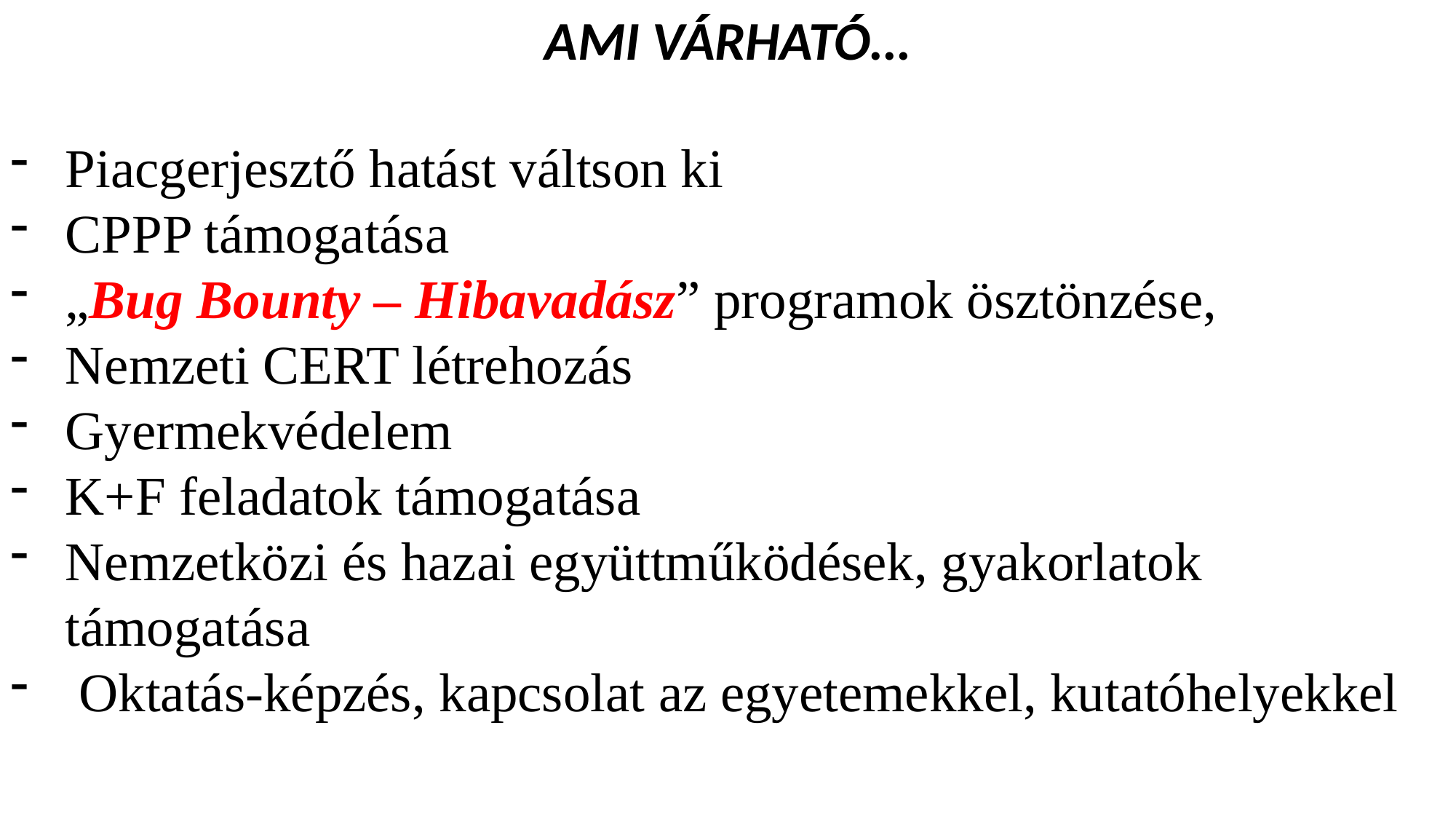

AMI VÁRHATÓ…
Piacgerjesztő hatást váltson ki
CPPP támogatása
„Bug Bounty – Hibavadász” programok ösztönzése,
Nemzeti CERT létrehozás
Gyermekvédelem
K+F feladatok támogatása
Nemzetközi és hazai együttműködések, gyakorlatok támogatása
 Oktatás-képzés, kapcsolat az egyetemekkel, kutatóhelyekkel